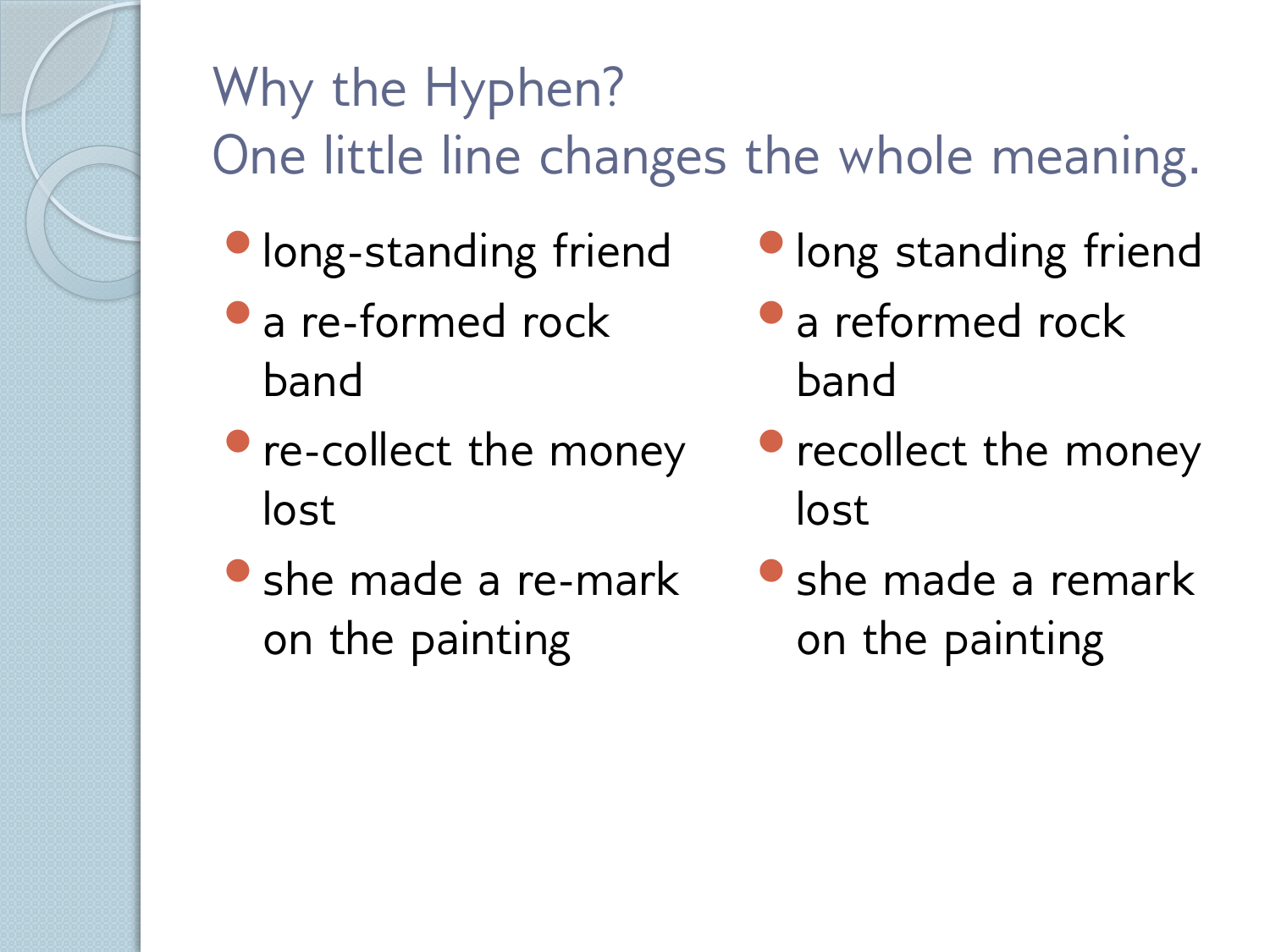

# Why the Hyphen? One little line changes the whole meaning.
long-standing friend
a re-formed rock band
re-collect the money lost
she made a re-mark on the painting
long standing friend
a reformed rock band
recollect the money lost
she made a remark on the painting